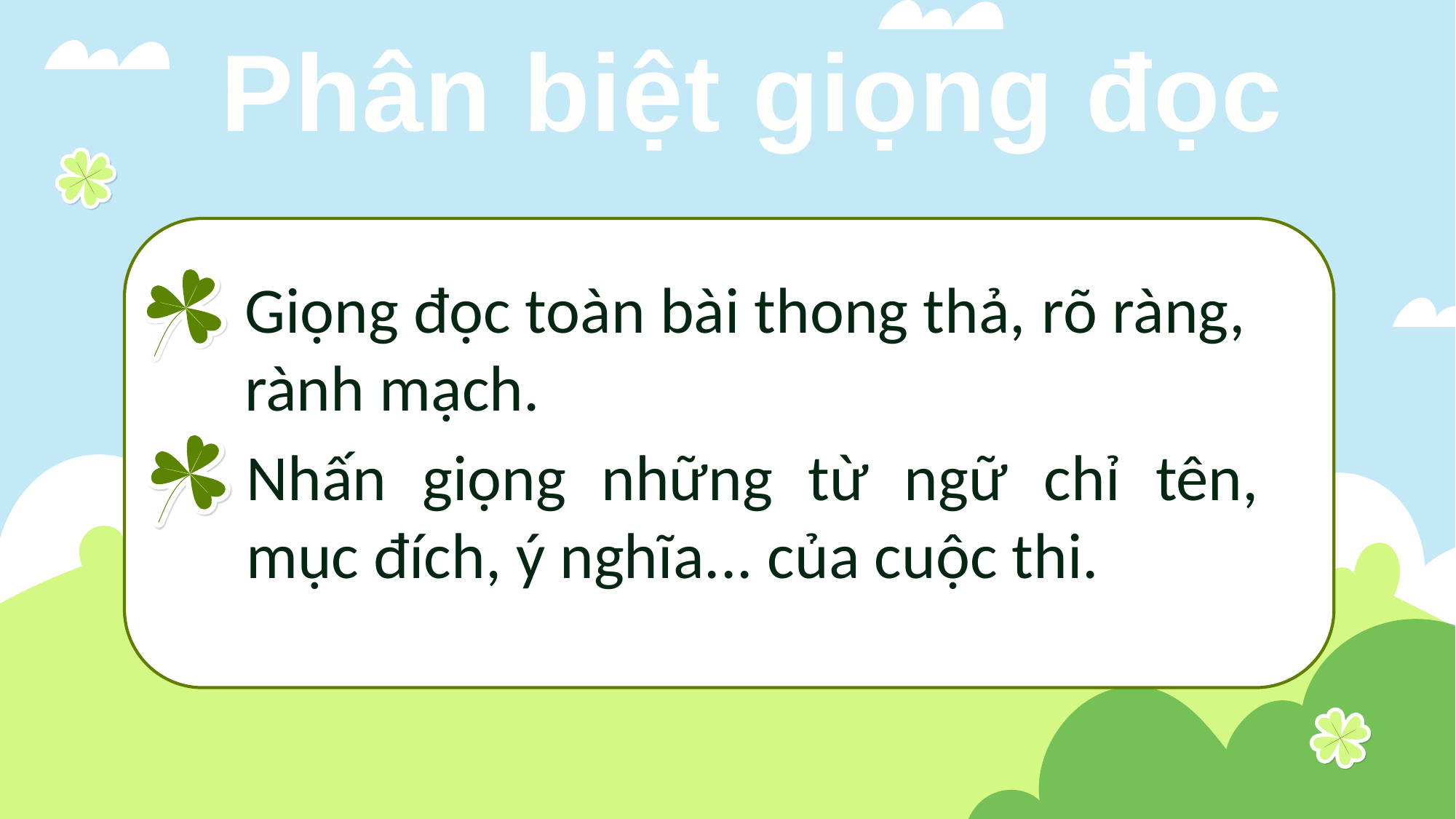

Phân biệt giọng đọc

Giọng đọc toàn bài thong thả, rõ ràng, rành mạch.

Nhấn giọng những từ ngữ chỉ tên, mục đích, ý nghĩa... của cuộc thi.